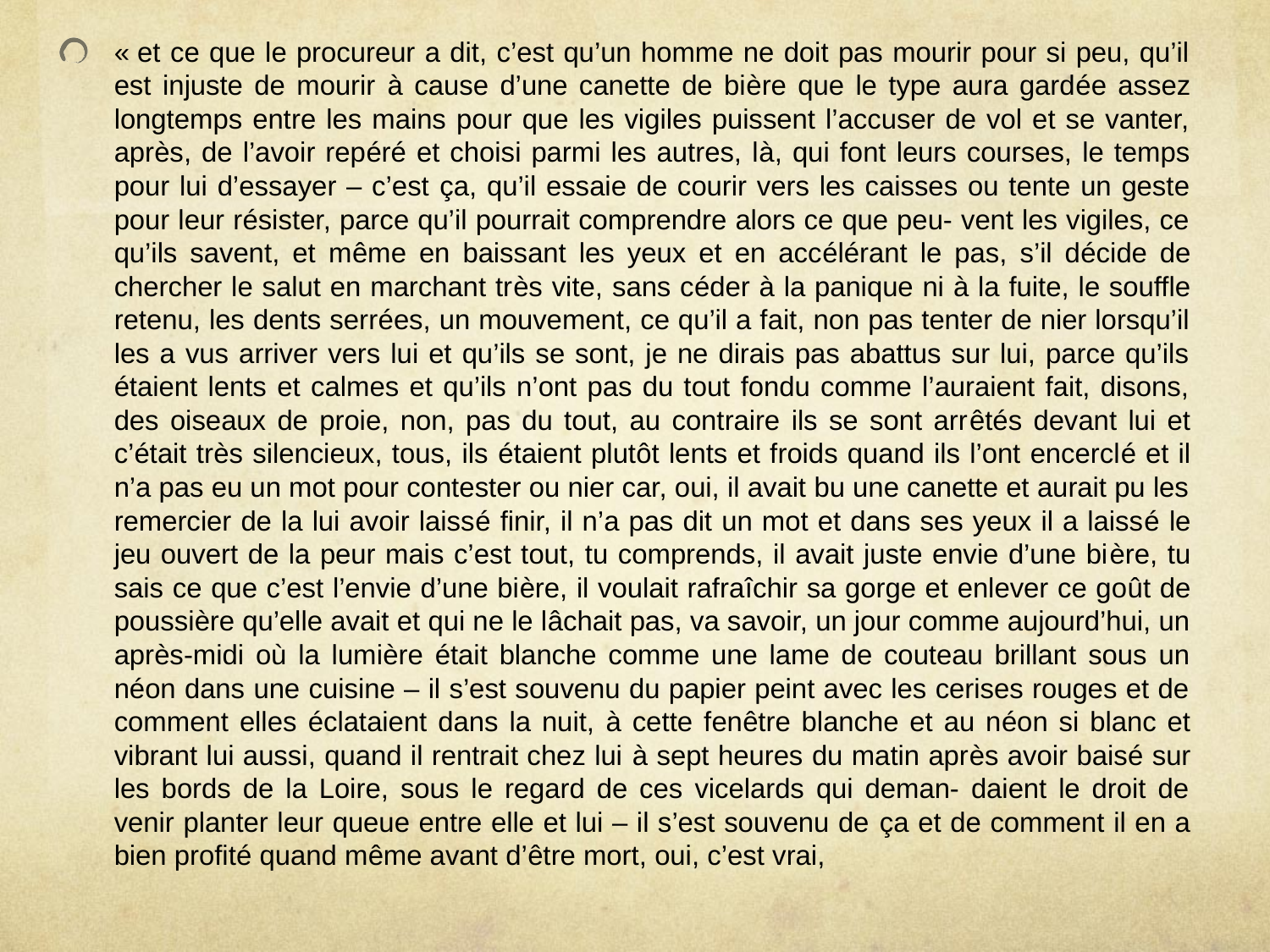

« et ce que le procureur a dit, c’est qu’un homme ne doit pas mourir pour si peu, qu’il est injuste de mourir à cause d’une canette de bière que le type aura gardée assez longtemps entre les mains pour que les vigiles puissent l’accuser de vol et se vanter, après, de l’avoir repéré et choisi parmi les autres, là, qui font leurs courses, le temps pour lui d’essayer – c’est ça, qu’il essaie de courir vers les caisses ou tente un geste pour leur résister, parce qu’il pourrait comprendre alors ce que peu- vent les vigiles, ce qu’ils savent, et même en baissant les yeux et en accélérant le pas, s’il décide de chercher le salut en marchant très vite, sans céder à la panique ni à la fuite, le souffle retenu, les dents serrées, un mouvement, ce qu’il a fait, non pas tenter de nier lorsqu’il les a vus arriver vers lui et qu’ils se sont, je ne dirais pas abattus sur lui, parce qu’ils étaient lents et calmes et qu’ils n’ont pas du tout fondu comme l’auraient fait, disons, des oiseaux de proie, non, pas du tout, au contraire ils se sont arrêtés devant lui et c’était très silencieux, tous, ils étaient plutôt lents et froids quand ils l’ont encerclé et il n’a pas eu un mot pour contester ou nier car, oui, il avait bu une canette et aurait pu les remercier de la lui avoir laissé finir, il n’a pas dit un mot et dans ses yeux il a laissé le jeu ouvert de la peur mais c’est tout, tu comprends, il avait juste envie d’une bière, tu sais ce que c’est l’envie d’une bière, il voulait rafraîchir sa gorge et enlever ce goût de poussière qu’elle avait et qui ne le lâchait pas, va savoir, un jour comme aujourd’hui, un après-midi où la lumière était blanche comme une lame de couteau brillant sous un néon dans une cuisine – il s’est souvenu du papier peint avec les cerises rouges et de comment elles éclataient dans la nuit, à cette fenêtre blanche et au néon si blanc et vibrant lui aussi, quand il rentrait chez lui à sept heures du matin après avoir baisé sur les bords de la Loire, sous le regard de ces vicelards qui deman- daient le droit de venir planter leur queue entre elle et lui – il s’est souvenu de ça et de comment il en a bien profité quand même avant d’être mort, oui, c’est vrai,